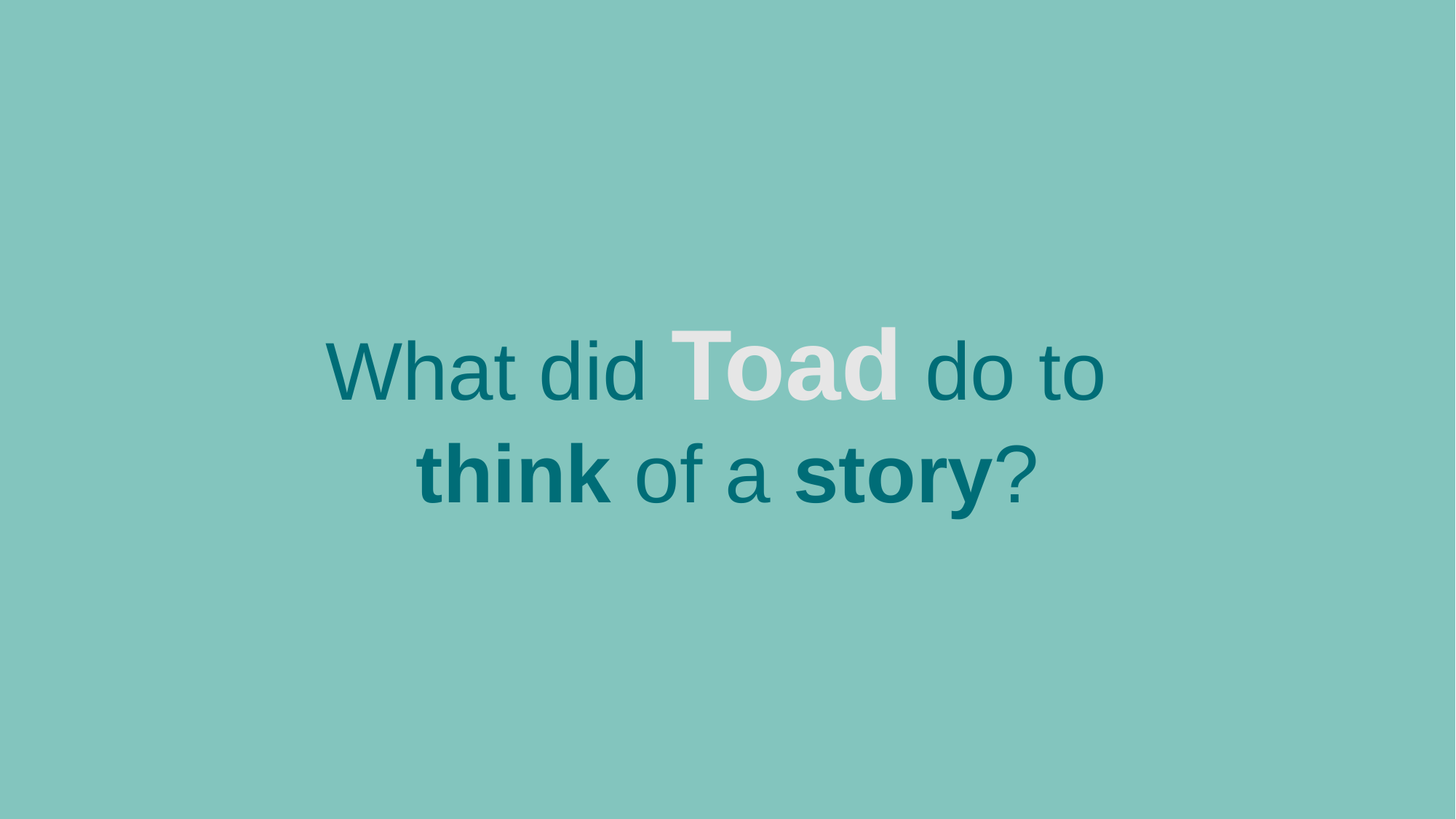

What did Toad do to
think of a story?